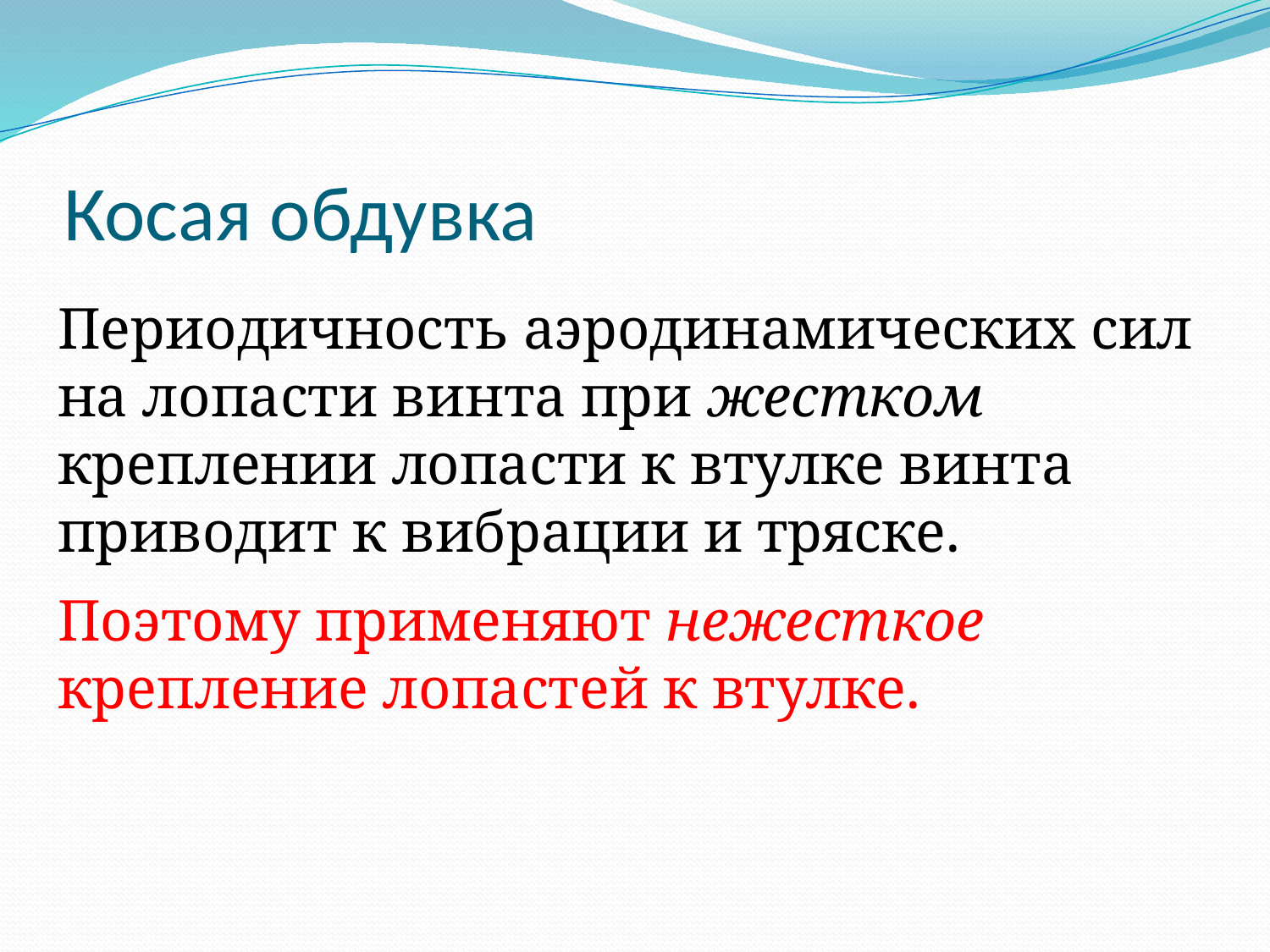

# Косая обдувка
Периодичность аэродинамических сил на лопасти винта при жестком креплении лопасти к втулке винта приводит к вибрации и тряске.
Поэтому применяют нежесткое крепление лопастей к втулке.